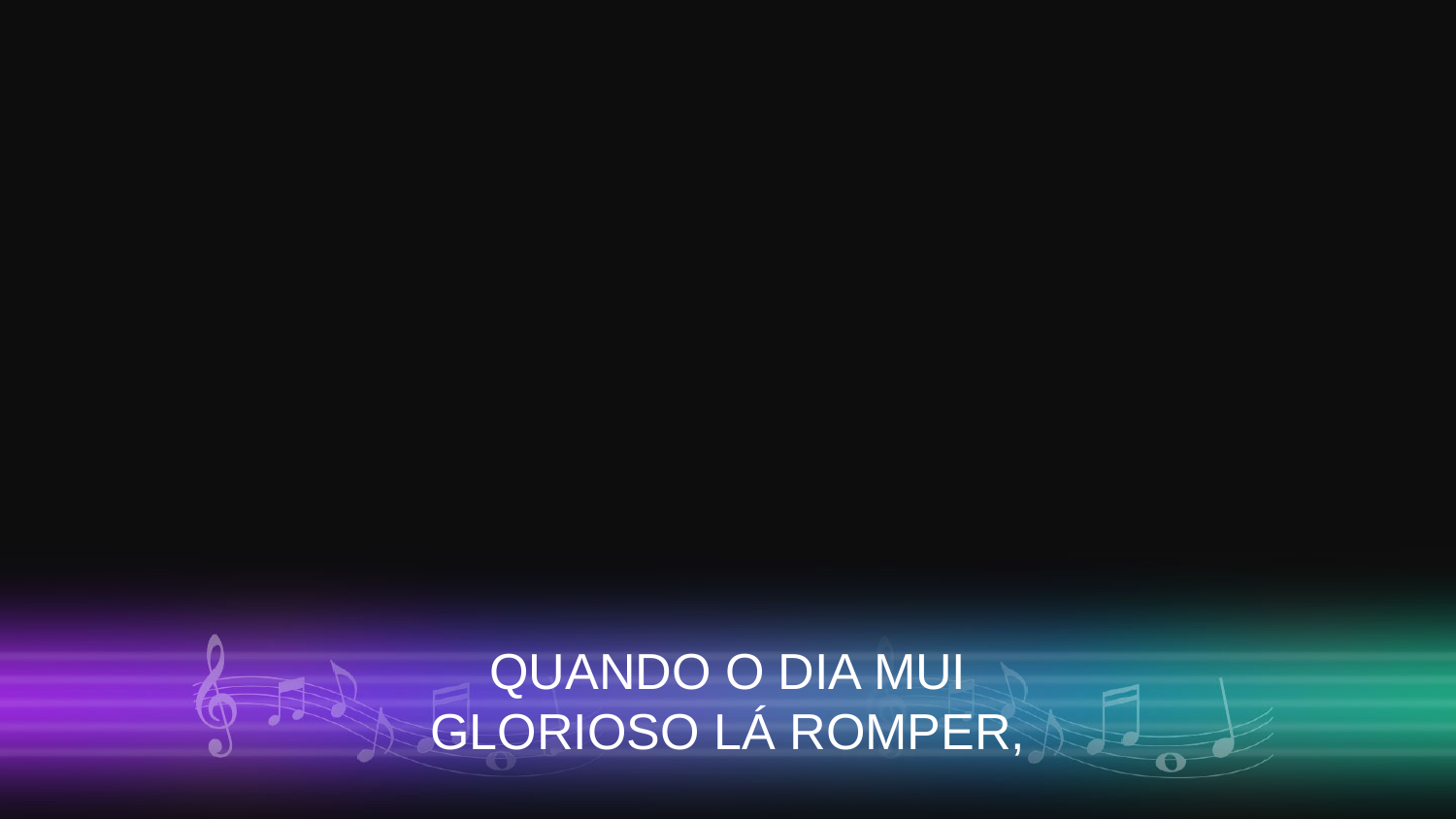

QUANDO O DIA MUI
GLORIOSO LÁ ROMPER,